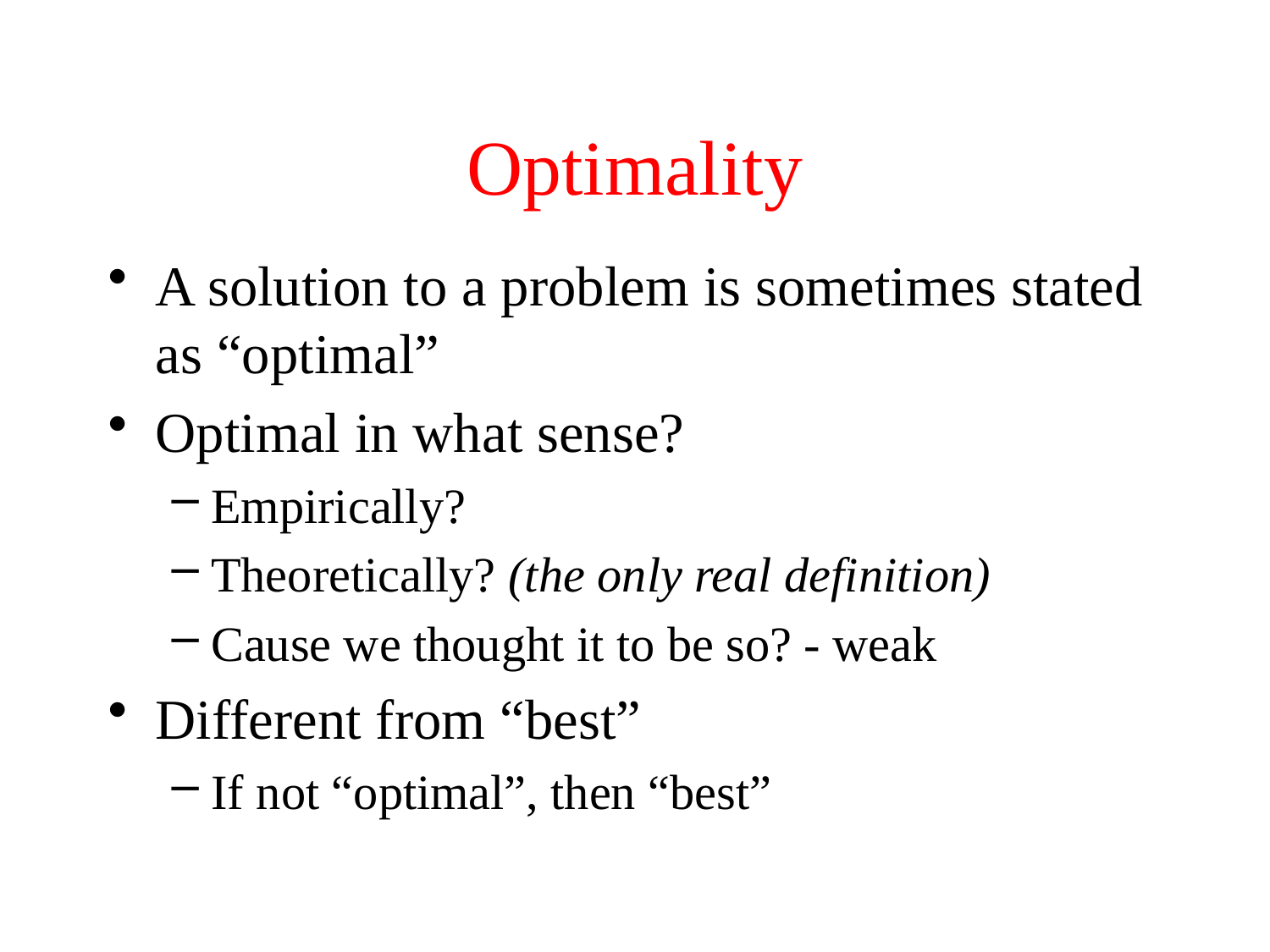

# Optimality
A solution to a problem is sometimes stated as “optimal”
Optimal in what sense?
Empirically?
Theoretically? (the only real definition)
Cause we thought it to be so? - weak
Different from “best”
If not “optimal”, then “best”